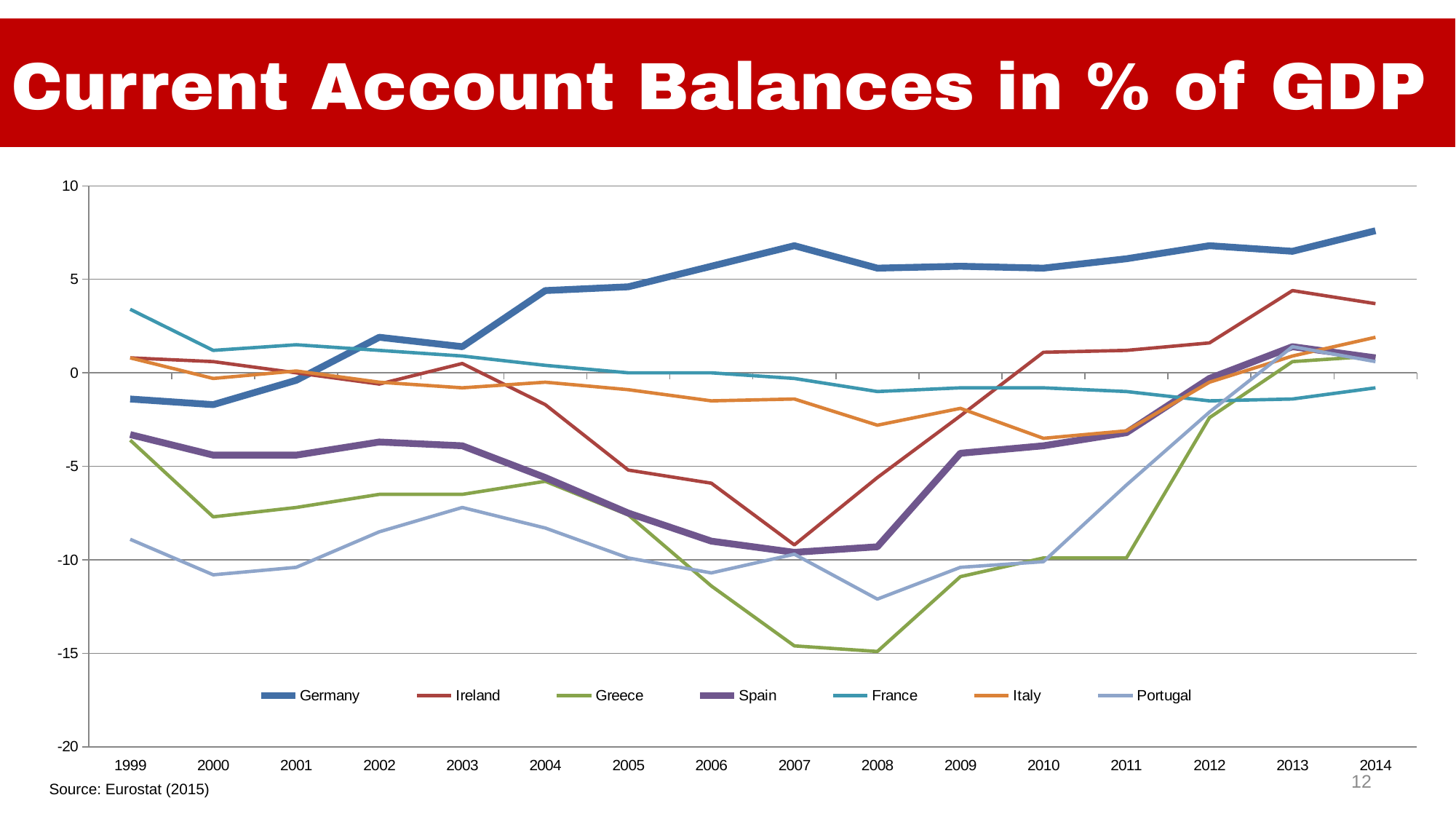

Current Account Balances in % of GDP

### Chart

| Category | Germany | Ireland | Greece | Spain | France | Italy | Portugal |
|---|---|---|---|---|---|---|---|
| 1999 | -1.4 | 0.8 | -3.6 | -3.3 | 3.4 | 0.8 | -8.9 |
| 2000 | -1.7 | 0.6 | -7.7 | -4.4 | 1.2 | -0.3 | -10.8 |
| 2001 | -0.4 | 0.0 | -7.2 | -4.4 | 1.5 | 0.1 | -10.4 |
| 2002 | 1.9 | -0.6 | -6.5 | -3.7 | 1.2 | -0.5 | -8.5 |
| 2003 | 1.4 | 0.5 | -6.5 | -3.9 | 0.9 | -0.8 | -7.2 |
| 2004 | 4.4 | -1.7 | -5.8 | -5.6 | 0.4 | -0.5 | -8.3 |
| 2005 | 4.6 | -5.2 | -7.6 | -7.5 | 0.0 | -0.9 | -9.9 |
| 2006 | 5.7 | -5.9 | -11.4 | -9.0 | 0.0 | -1.5 | -10.7 |
| 2007 | 6.8 | -9.2 | -14.6 | -9.6 | -0.3 | -1.4 | -9.7 |
| 2008 | 5.6 | -5.6 | -14.9 | -9.3 | -1.0 | -2.8 | -12.1 |
| 2009 | 5.7 | -2.3 | -10.9 | -4.3 | -0.8 | -1.9 | -10.4 |
| 2010 | 5.6 | 1.1 | -9.9 | -3.9 | -0.8 | -3.5 | -10.1 |
| 2011 | 6.1 | 1.2 | -9.9 | -3.2 | -1.0 | -3.1 | -6.0 |
| 2012 | 6.8 | 1.6 | -2.4 | -0.3 | -1.5 | -0.5 | -2.1 |
| 2013 | 6.5 | 4.4 | 0.6 | 1.4 | -1.4 | 0.9 | 1.4 |
| 2014 | 7.6 | 3.7 | 0.9 | 0.8 | -0.8 | 1.9 | 0.6 |
12
Source: Eurostat (2015)